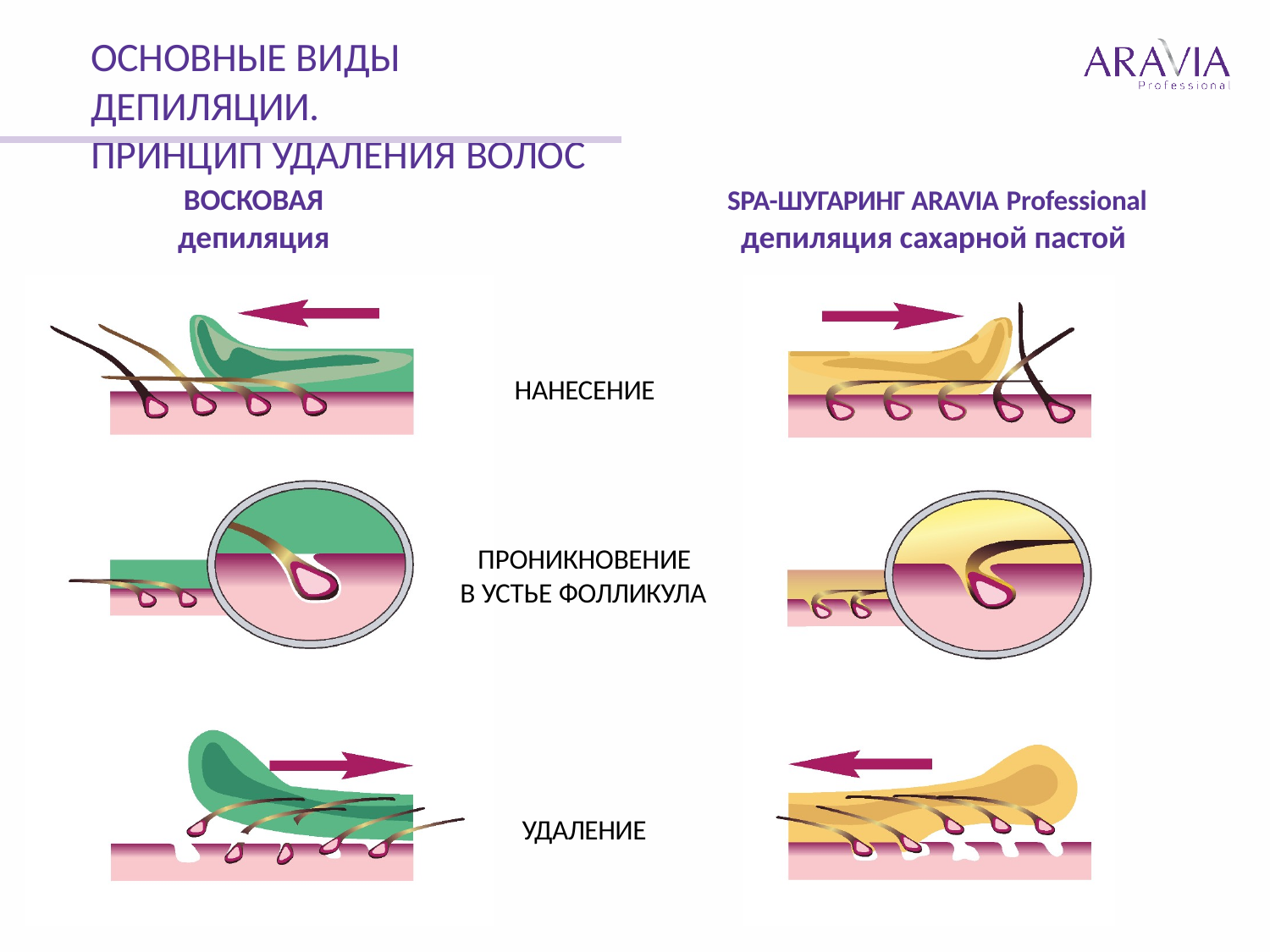

# ОСНОВНЫЕ ВИДЫ ДЕПИЛЯЦИИ.
ПРИНЦИП УДАЛЕНИЯ ВОЛОС

| ВОСКОВАЯ депиляция | SPA-ШУГАРИНГ ARAVIA Professional депиляция сахарной пастой |
| --- | --- |

НАНЕСЕНИЕ
ПРОНИКНОВЕНИЕ  В УСТЬЕ ФОЛЛИКУЛА
УДАЛЕНИЕ